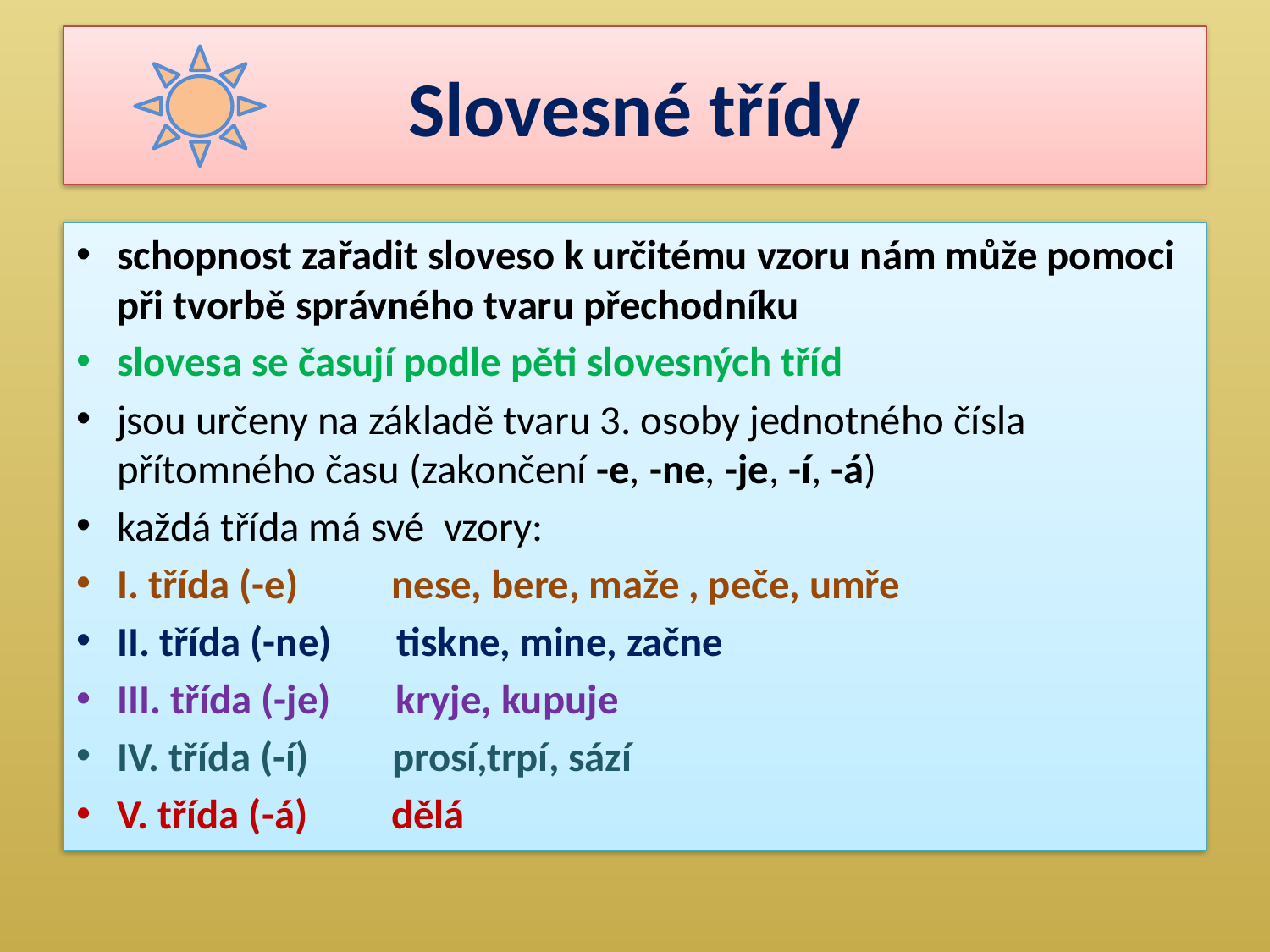

# Slovesné třídy

schopnost zařadit sloveso k určitému vzoru nám může pomoci při tvorbě správného tvaru přechodníku
slovesa se časují podle pěti slovesných tříd
jsou určeny na základě tvaru 3. osoby jednotného čísla přítomného času (zakončení -e, -ne, -je, -í, -á)
každá třída má své  vzory:
I. třída (-e)          nese, bere, maže , peče, umře
II. třída (-ne)       tiskne, mine, začne
III. třída (-je)       kryje, kupuje
IV. třída (-í)         prosí,trpí, sází
V. třída (-á)         dělá